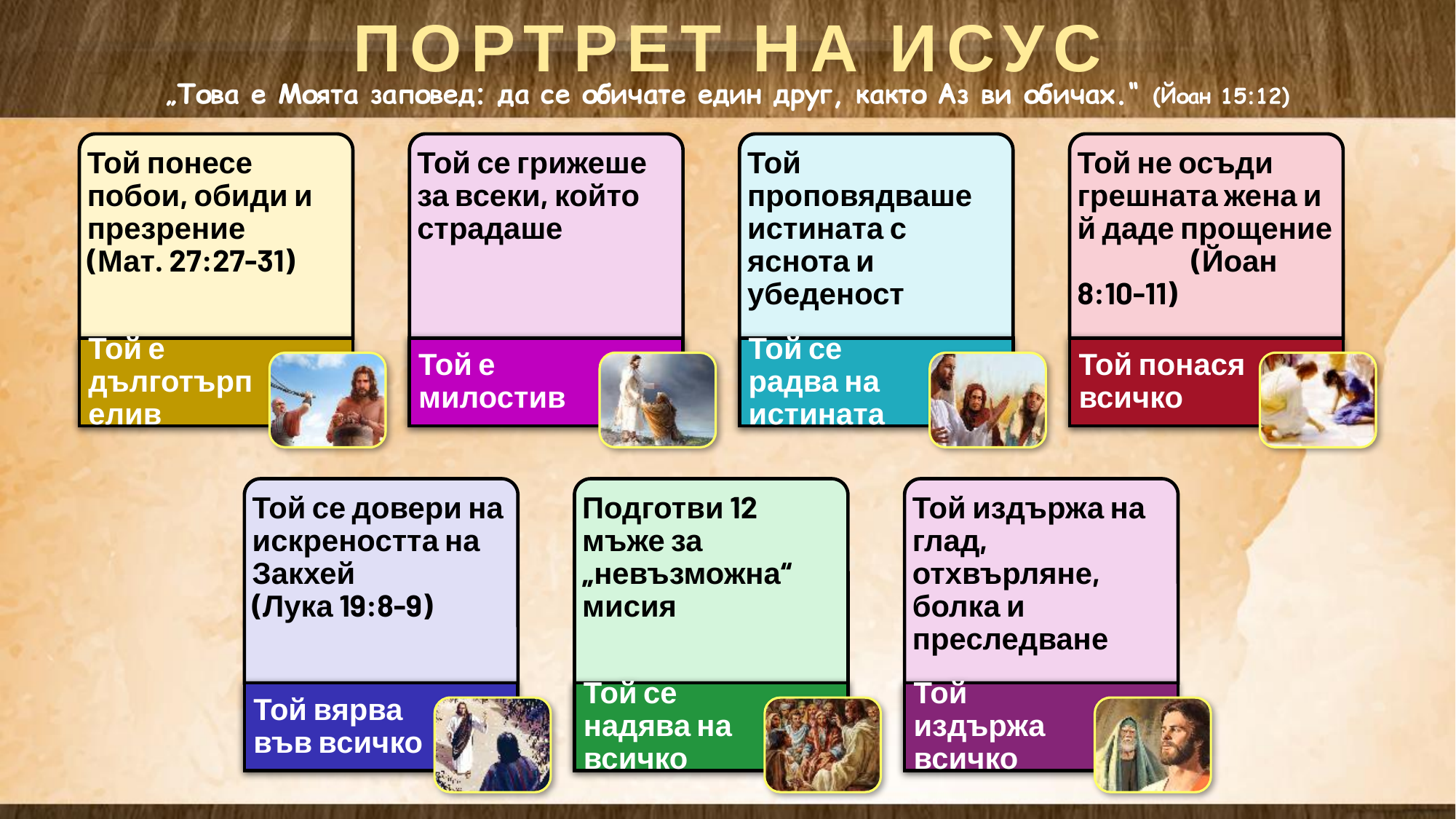

ПОРТРЕТ НА ИСУС
„Това е Моята заповед: да се обичате един друг, както Аз ви обичах.“ (Йоан 15:12)
Той понесе побои, обиди и презрение
(Мат. 27:27-31)
Той е дълготърпелив
Той се грижеше за всеки, който страдаше
Той е милостив
Той проповядваше истината с яснота и убеденост
Той се радва на истината
Той не осъди грешната жена и й даде прощение                    (Йоан 8:10-11)
Той понася всичко
Той се довери на искреността на Закхей
(Лука 19:8-9)
Той вярва във всичко
Подготви 12 мъже за „невъзможна“ мисия
Той се надява на всичко
Той издържа на глад, отхвърляне, болка и преследване
Той издържа всичко